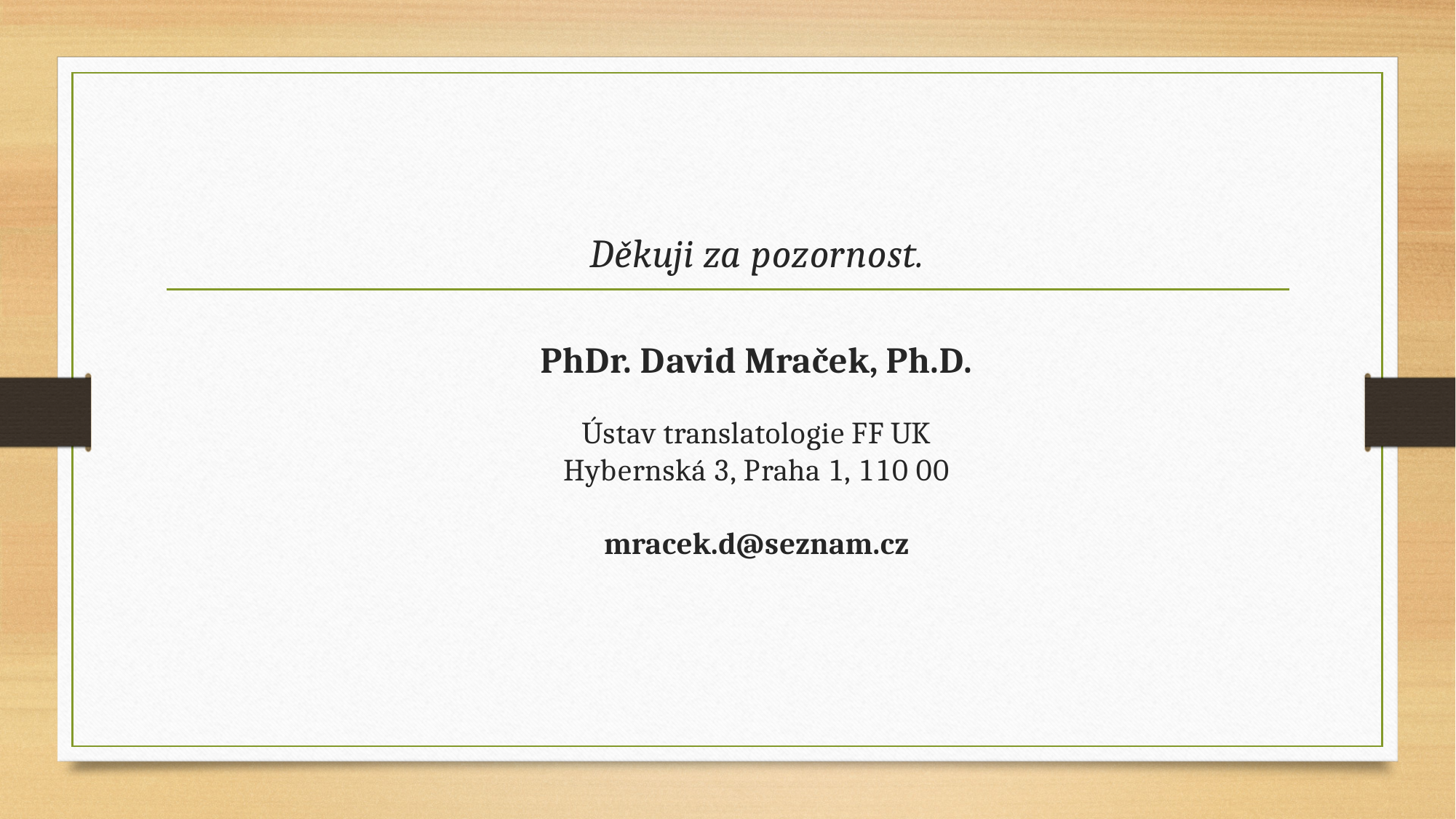

# Děkuji za pozornost. PhDr. David Mraček, Ph.D. Ústav translatologie FF UK Hybernská 3, Praha 1, 110 00 mracek.d@seznam.cz